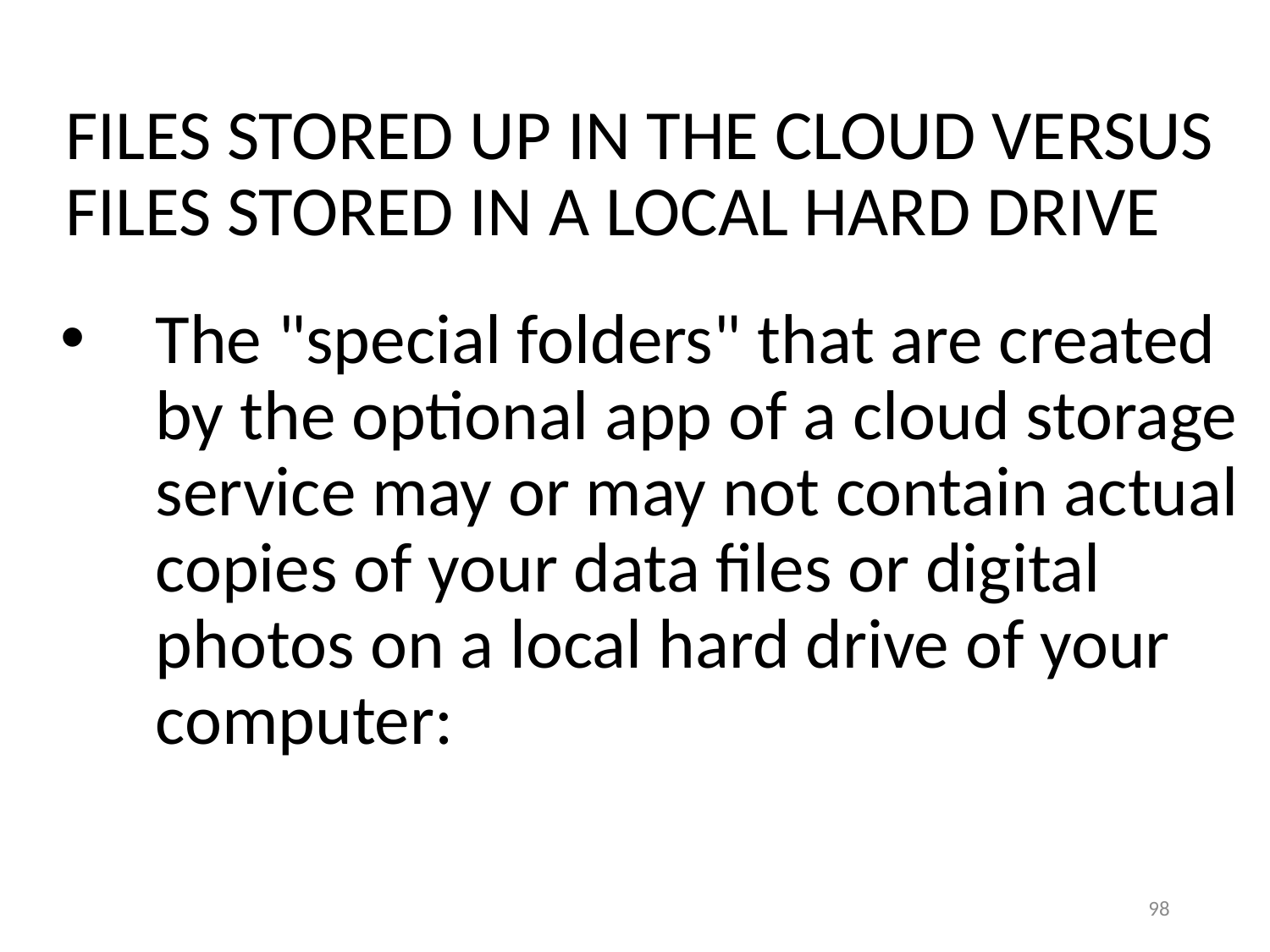

FILES STORED UP IN THE CLOUD VERSUS FILES STORED IN A LOCAL HARD DRIVE
The "special folders" that are created by the optional app of a cloud storage service may or may not contain actual copies of your data files or digital photos on a local hard drive of your computer:
98
98